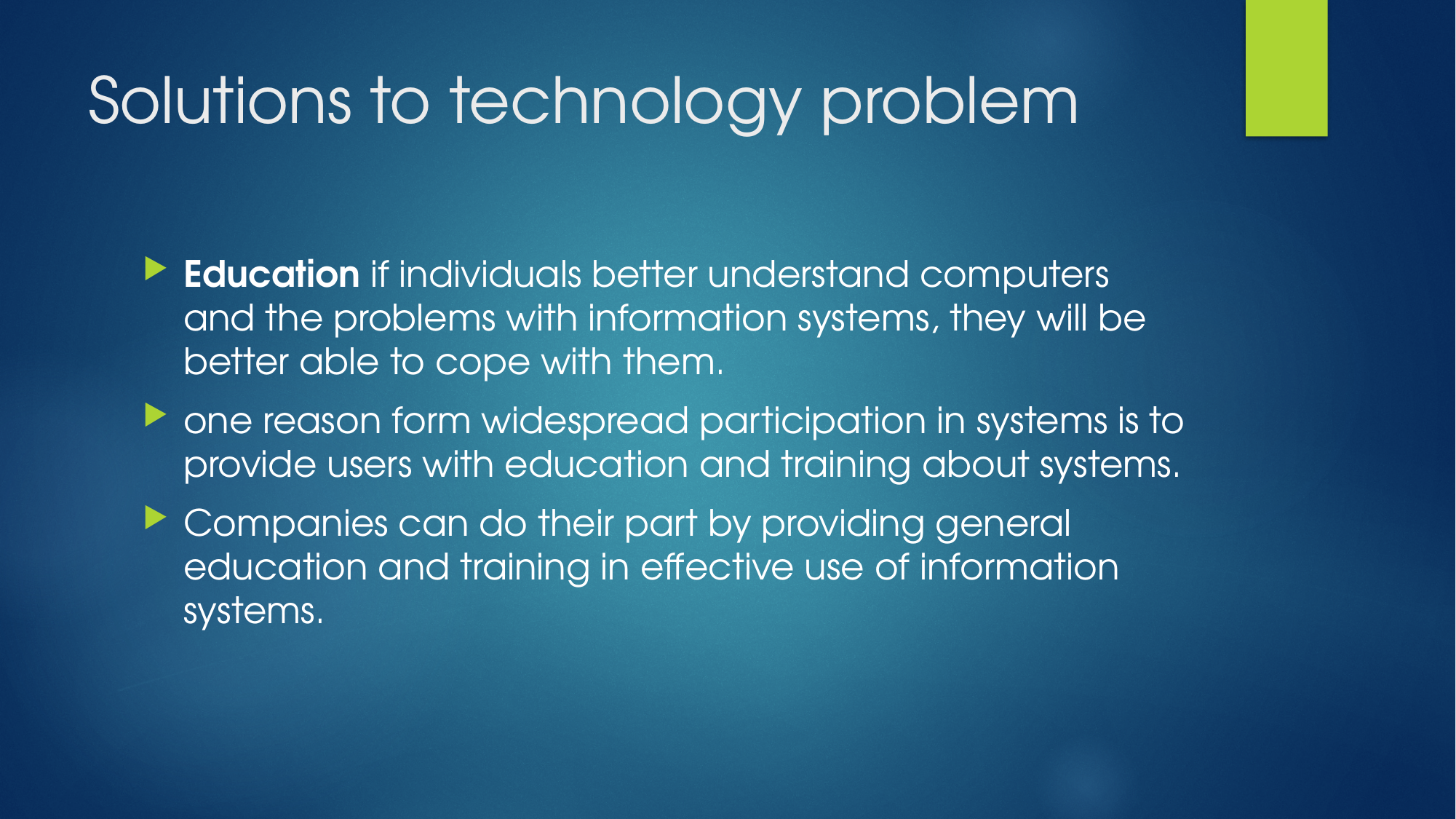

# Solutions to technology problem
Education if individuals better understand computers and the problems with information systems, they will be better able to cope with them.
one reason form widespread participation in systems is to provide users with education and training about systems.
Companies can do their part by providing general education and training in effective use of information systems.